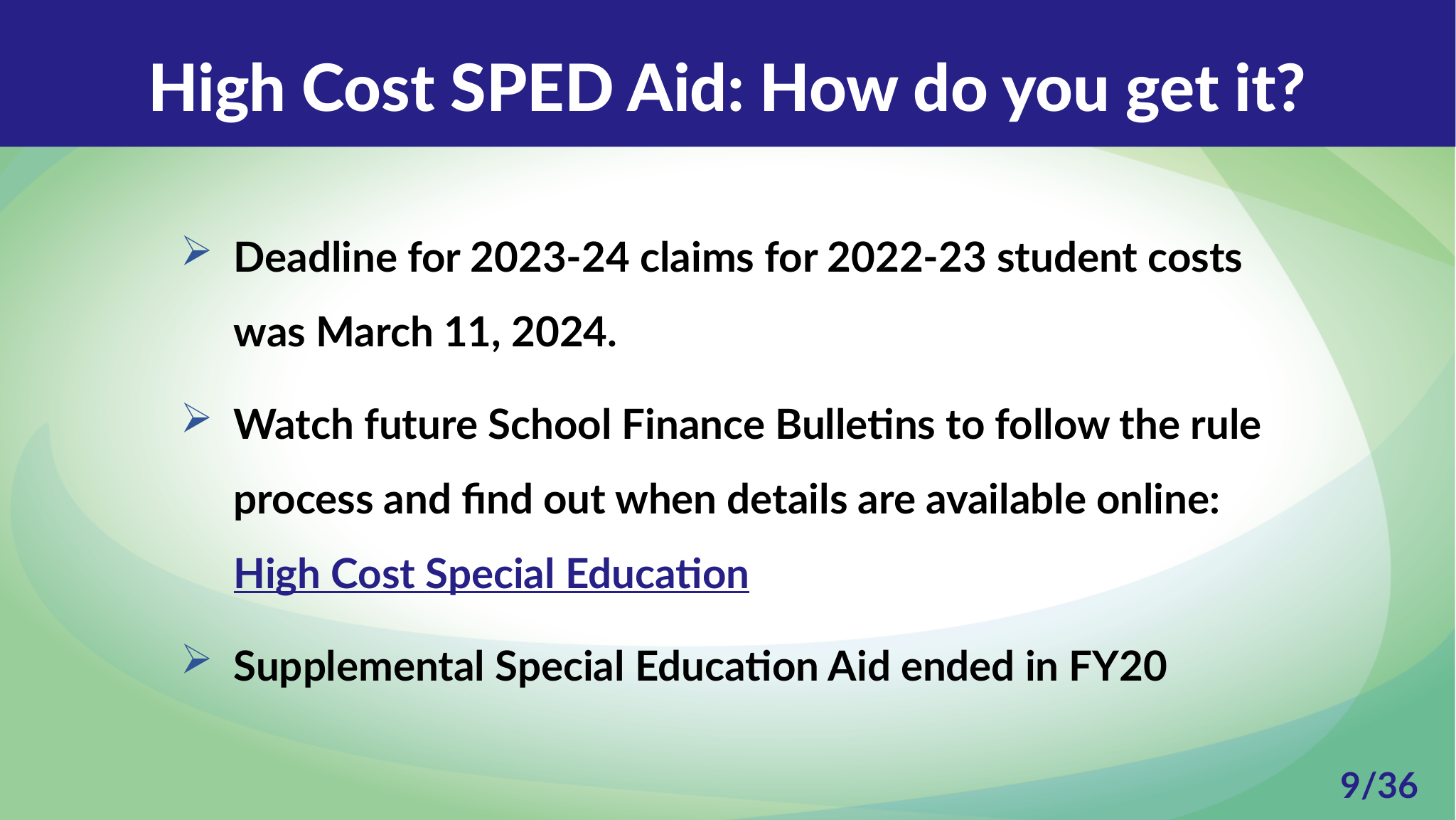

High Cost SPED Aid: How do you get it?
Deadline for 2023-24 claims for 2022-23 student costs was March 11, 2024.
Watch future School Finance Bulletins to follow the rule process and find out when details are available online: High Cost Special Education
Supplemental Special Education Aid ended in FY20